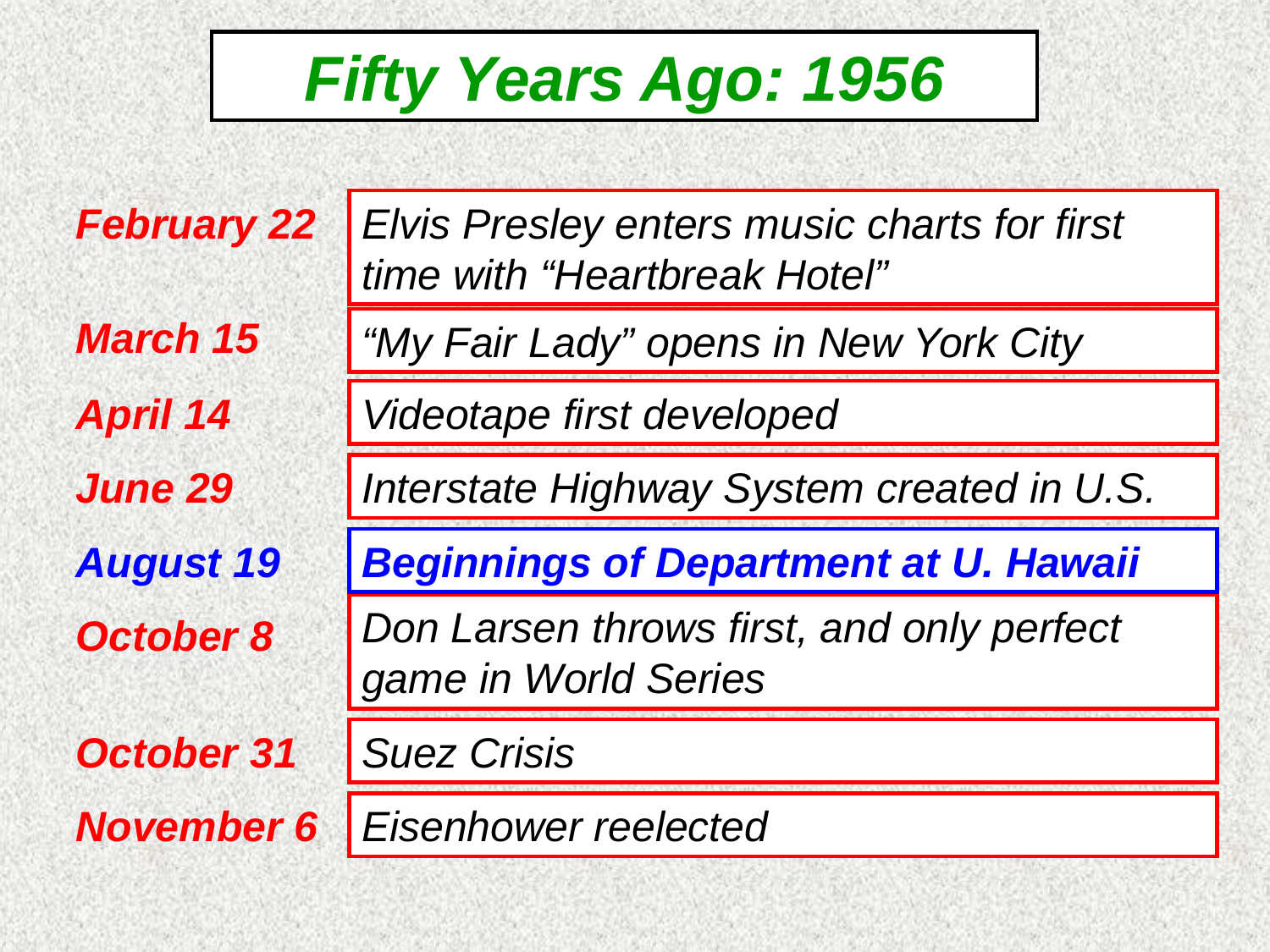

Fifty Years Ago: 1956
February 22
Elvis Presley enters music charts for first time with “Heartbreak Hotel”
March 15
“My Fair Lady” opens in New York City
April 14
Videotape first developed
June 29
Interstate Highway System created in U.S.
August 19
Beginnings of Department at U. Hawaii
Don Larsen throws first, and only perfect game in World Series
October 8
October 31
Suez Crisis
November 6
Eisenhower reelected